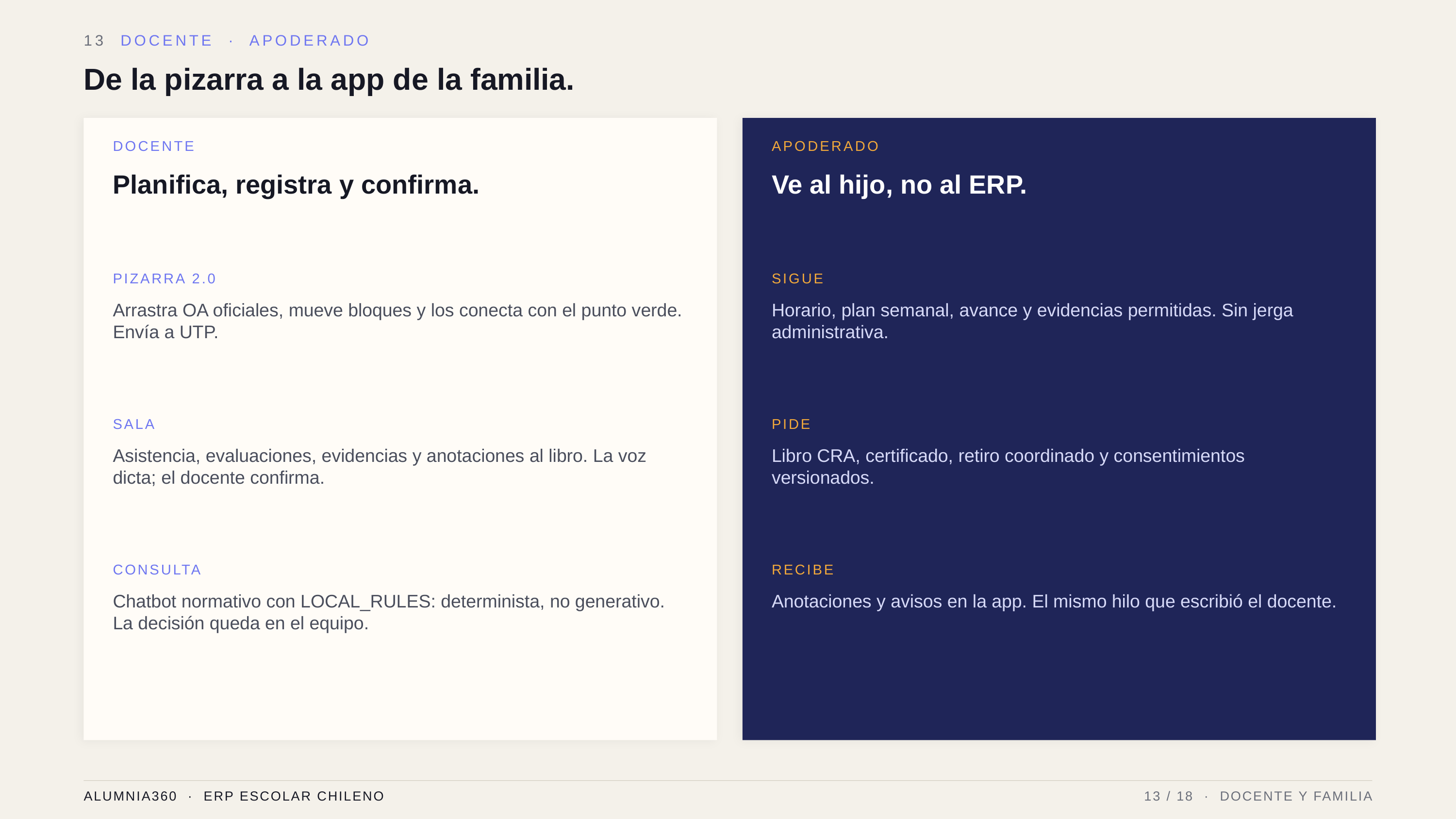

13  DOCENTE  ·  APODERADO
De la pizarra a la app de la familia.

DOCENTE
APODERADO
Planifica, registra y confirma.
Ve al hijo, no al ERP.
PIZARRA 2.0
SIGUE
Arrastra OA oficiales, mueve bloques y los conecta con el punto verde. Envía a UTP.
Horario, plan semanal, avance y evidencias permitidas. Sin jerga administrativa.
SALA
PIDE
Asistencia, evaluaciones, evidencias y anotaciones al libro. La voz dicta; el docente confirma.
Libro CRA, certificado, retiro coordinado y consentimientos versionados.
CONSULTA
RECIBE
Chatbot normativo con LOCAL_RULES: determinista, no generativo. La decisión queda en el equipo.
Anotaciones y avisos en la app. El mismo hilo que escribió el docente.

ALUMNIA360  ·  ERP ESCOLAR CHILENO
13 / 18  ·  DOCENTE Y FAMILIA